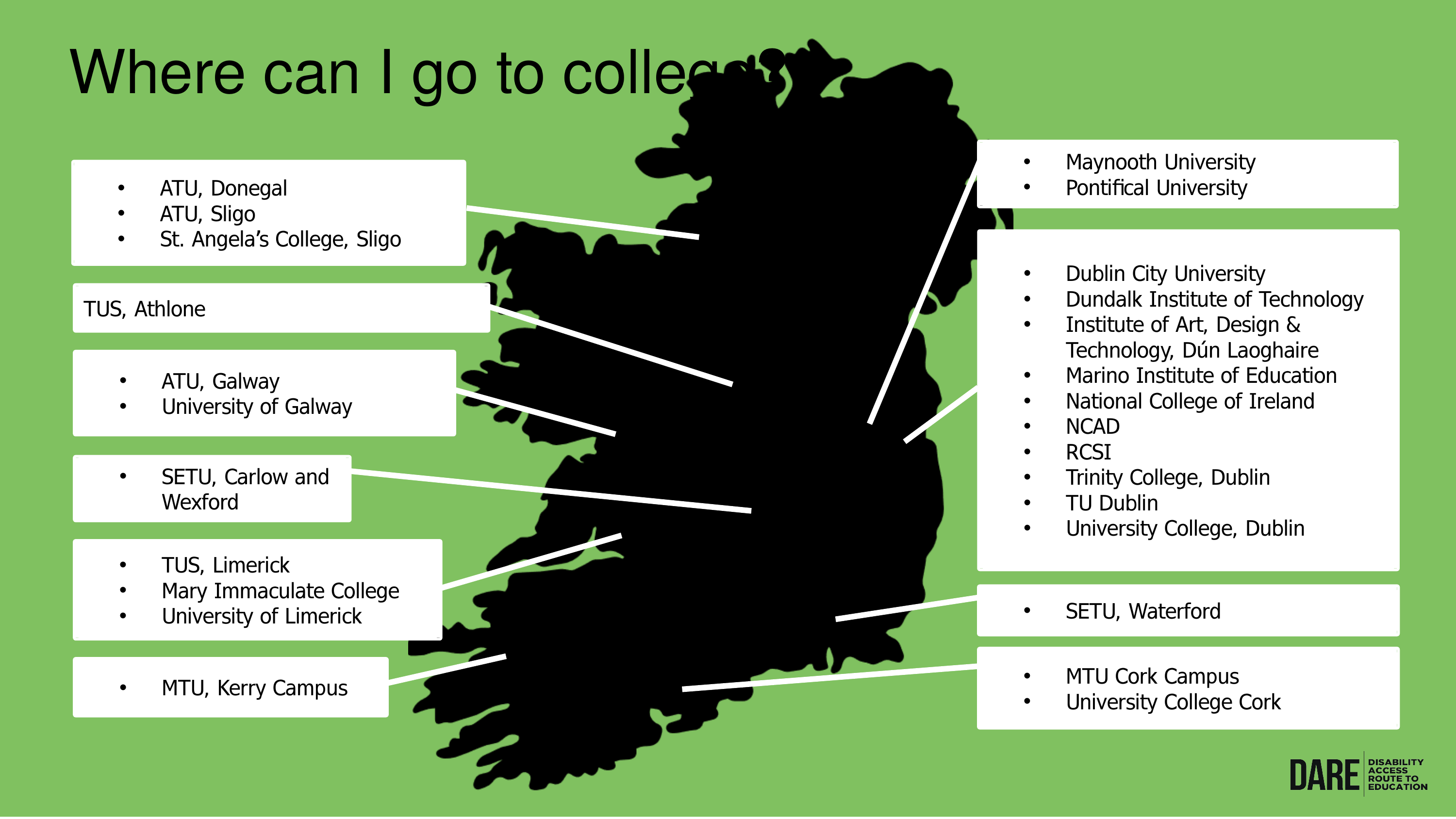

Where can I go to college?

Maynooth University
Pontifical University

ATU, Donegal
ATU, Sligo
St. Angela’s College, Sligo

Dublin City University
Dundalk Institute of Technology
Institute of Art, Design & Technology, Dún Laoghaire
Marino Institute of Education
National College of Ireland
NCAD
RCSI
Trinity College, Dublin
TU Dublin
University College, Dublin

 TUS, Athlone

ATU, Galway
University of Galway

SETU, Carlow and Wexford

TUS, Limerick
Mary Immaculate College
University of Limerick

SETU, Waterford

MTU Cork Campus
University College Cork

MTU, Kerry Campus